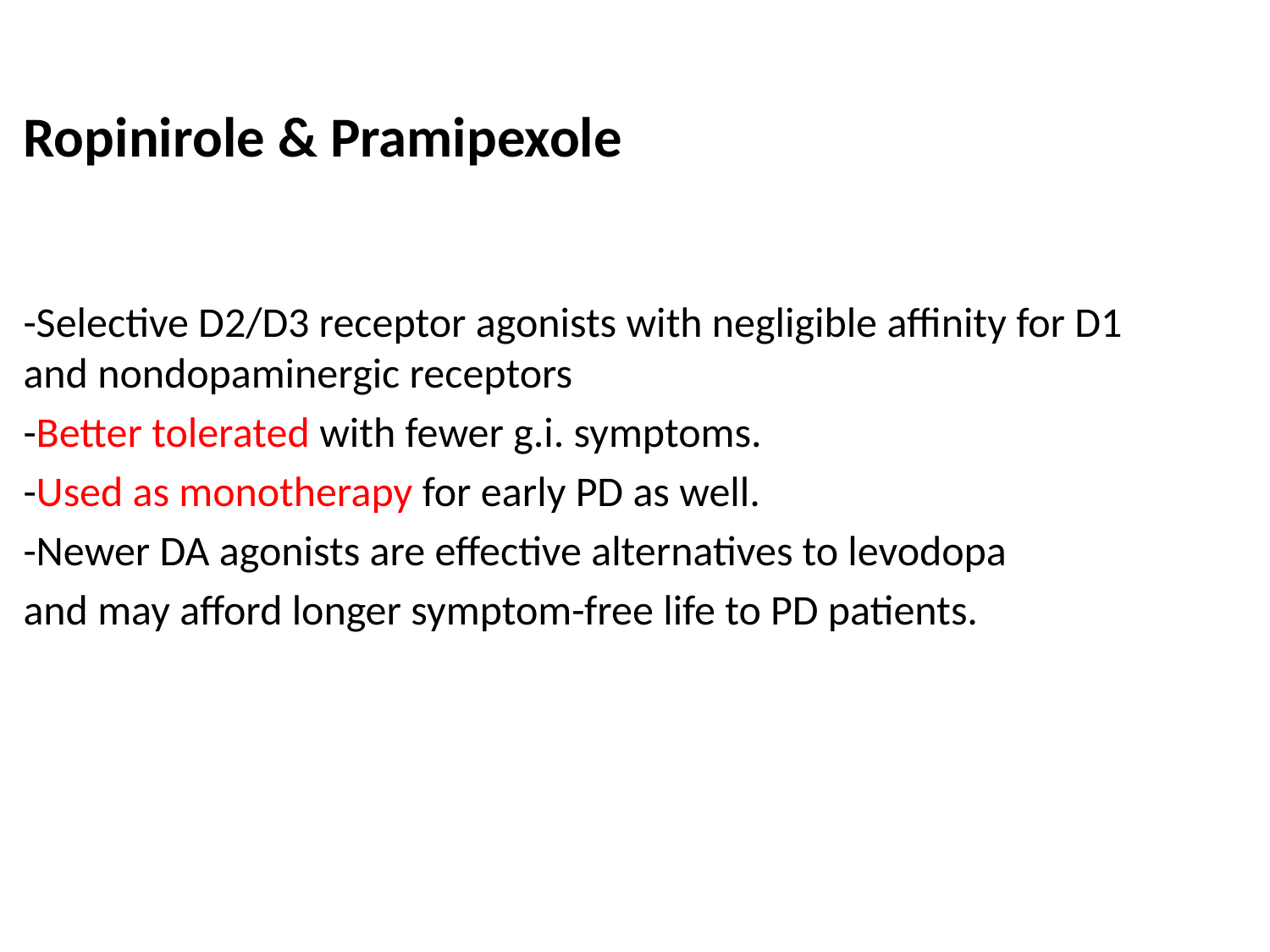

Ropinirole & Pramipexole

-Selective D2/D3 receptor agonists with negligible affinity for D1 and nondopaminergic receptors
-Better tolerated with fewer g.i. symptoms.
-Used as monotherapy for early PD as well.
-Newer DA agonists are effective alternatives to levodopa
and may afford longer symptom-free life to PD patients.
#